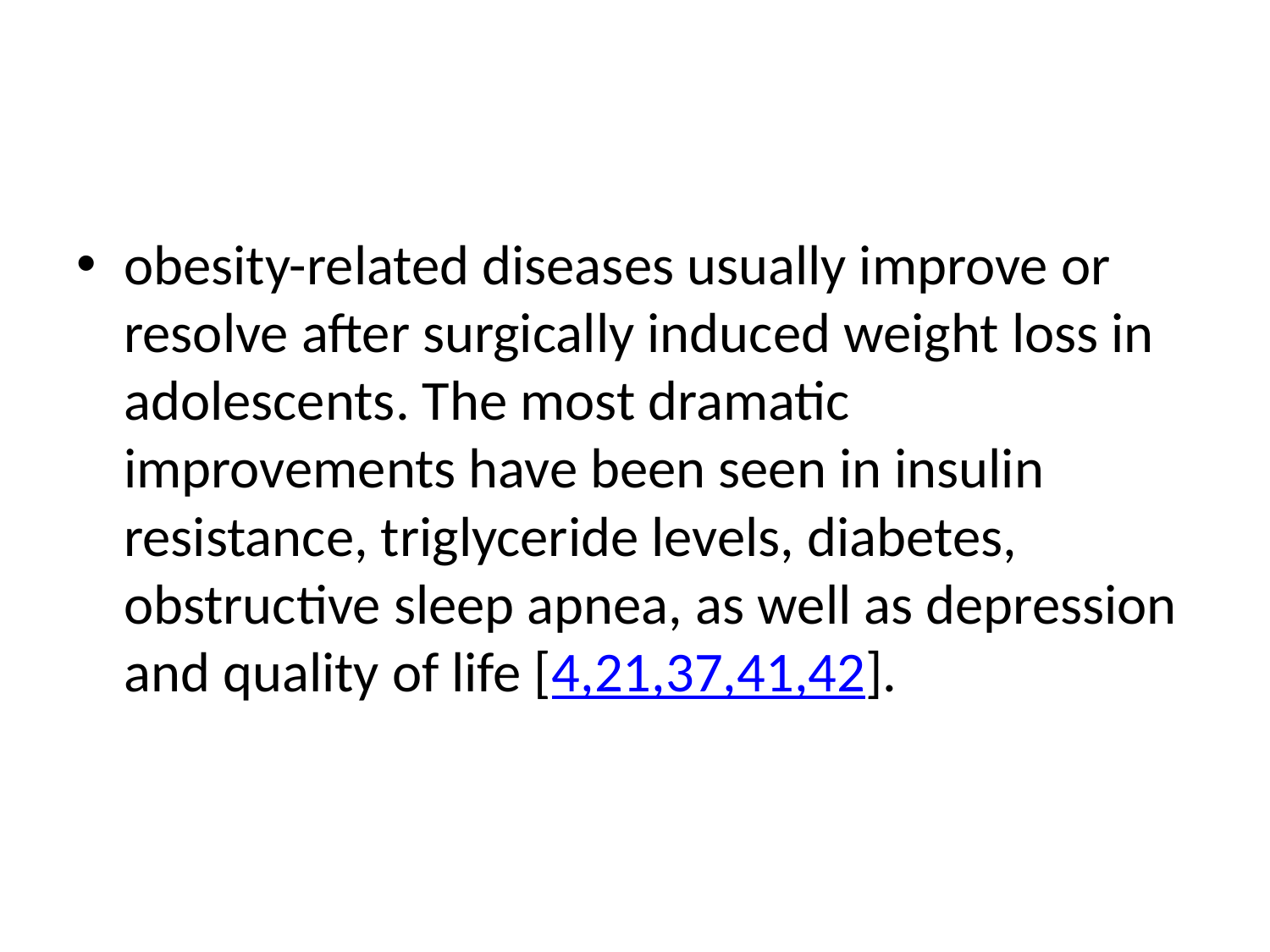

#
obesity-related diseases usually improve or resolve after surgically induced weight loss in adolescents. The most dramatic improvements have been seen in insulin resistance, triglyceride levels, diabetes, obstructive sleep apnea, as well as depression and quality of life [4,21,37,41,42].